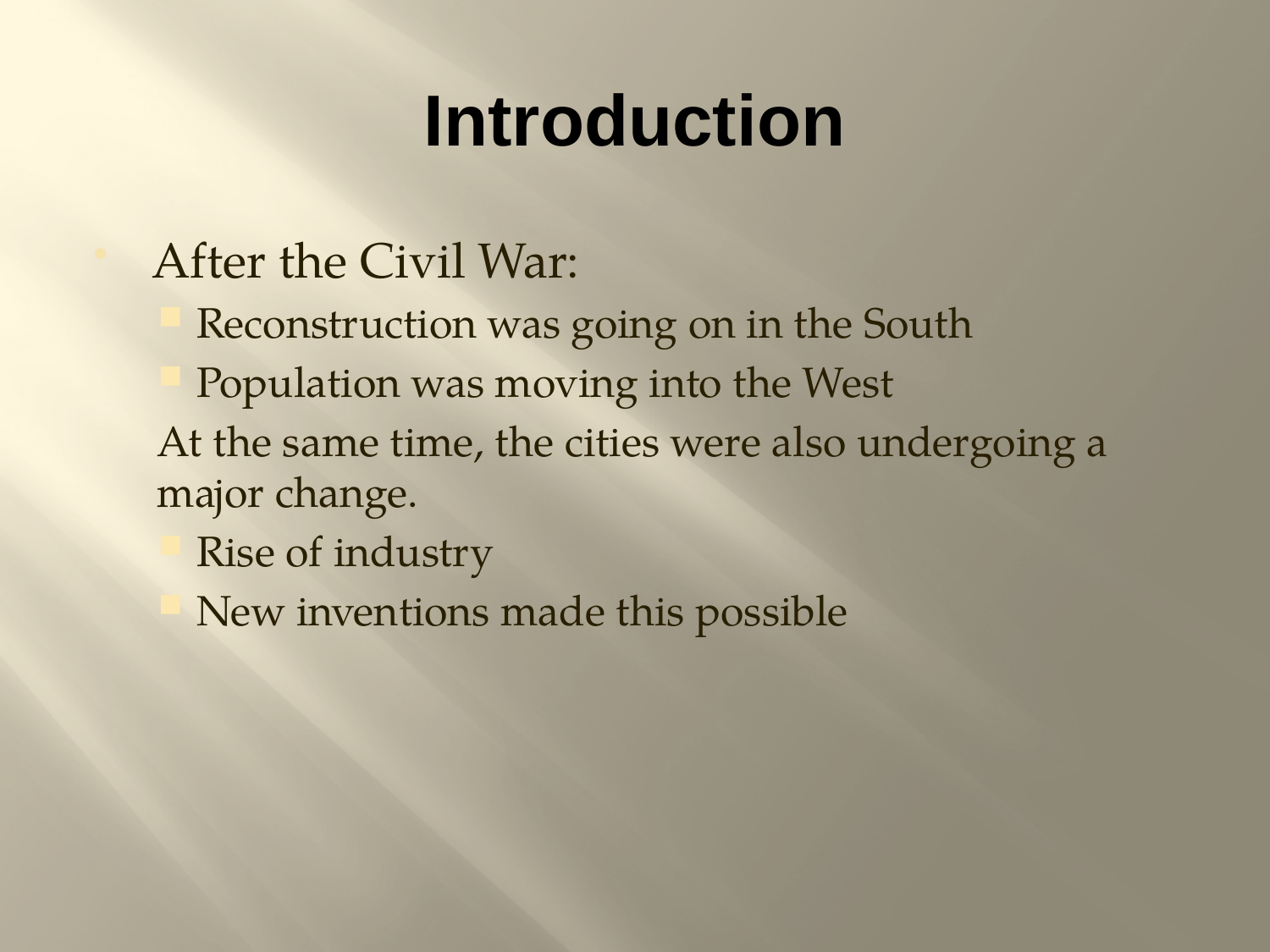

# Introduction
After the Civil War:
Reconstruction was going on in the South
Population was moving into the West
At the same time, the cities were also undergoing a major change.
Rise of industry
New inventions made this possible